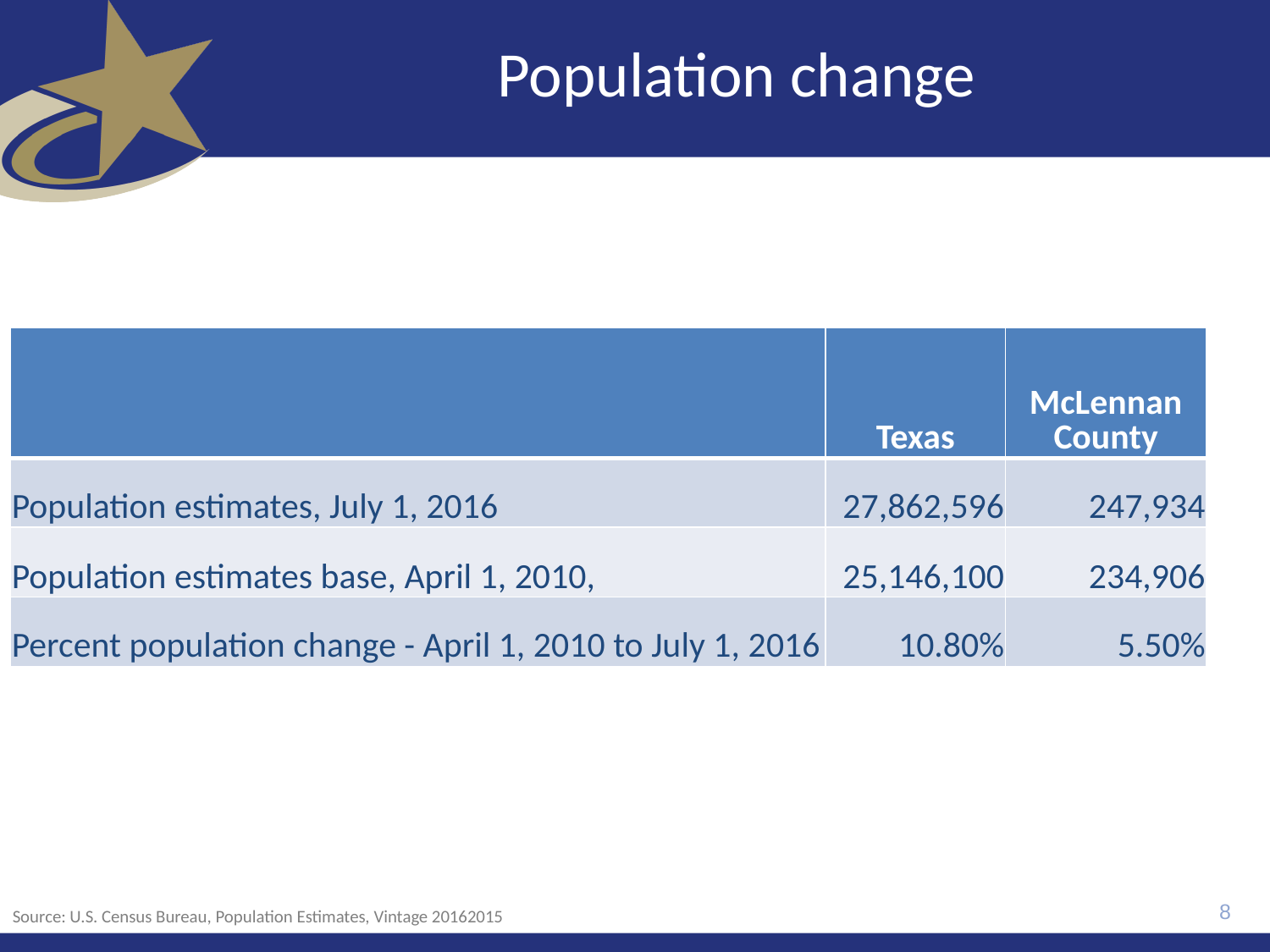

# Population change
|  | Texas | McLennan County |
| --- | --- | --- |
| Population estimates, July 1, 2016 | 27,862,596 | 247,934 |
| Population estimates base, April 1, 2010, | 25,146,100 | 234,906 |
| Percent population change - April 1, 2010 to July 1, 2016 | 10.80% | 5.50% |
8
Source: U.S. Census Bureau, Population Estimates, Vintage 20162015